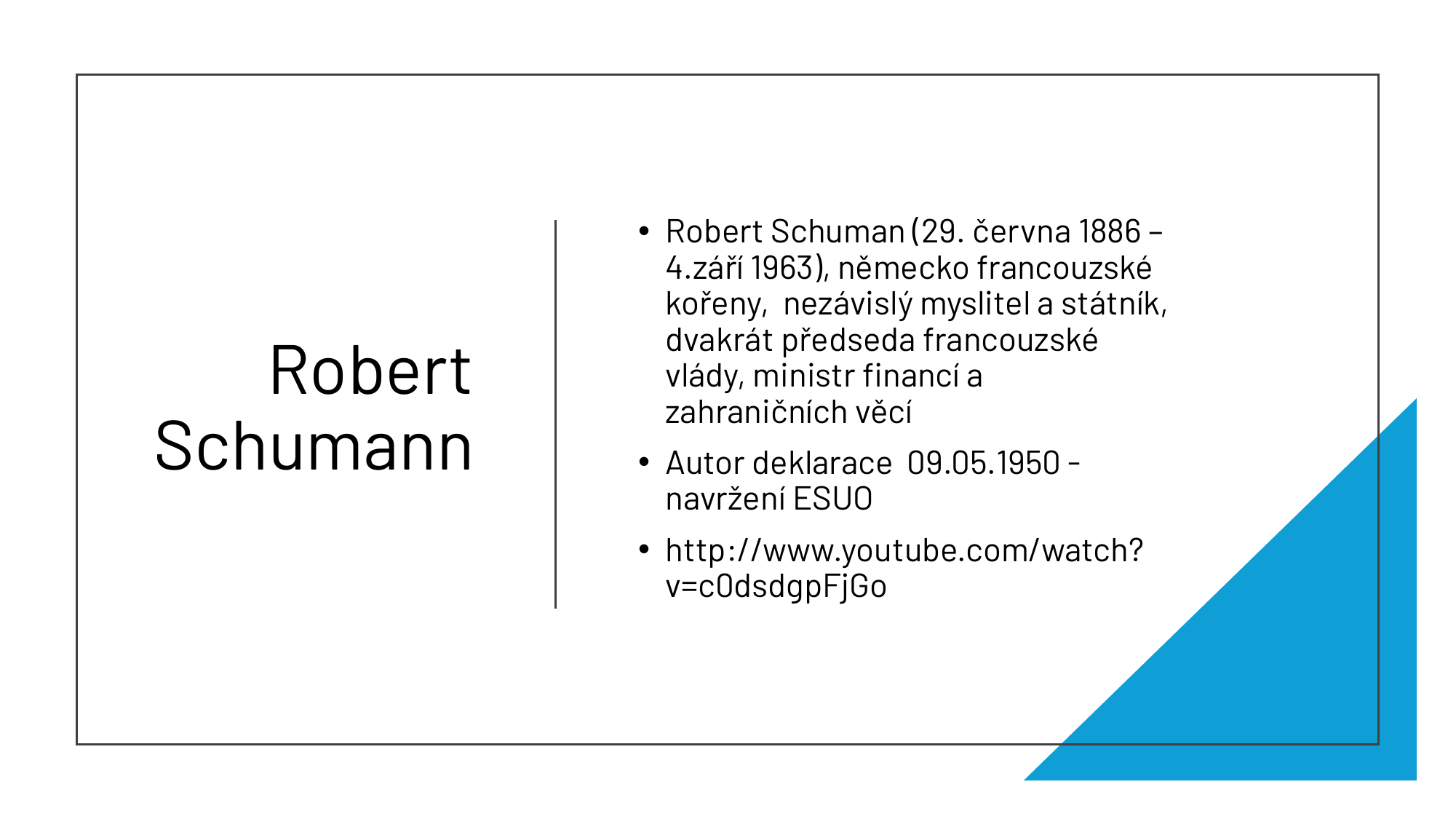

# Robert Schumann
Robert Schuman (29. června 1886 – 4.září 1963), německo francouzské kořeny,  nezávislý myslitel a státník, dvakrát předseda francouzské vlády, ministr financí a  zahraničních věcí
Autor deklarace  09.05.1950 -  navržení ESUO
http://www.youtube.com/watch?v=c0dsdgpFjGo